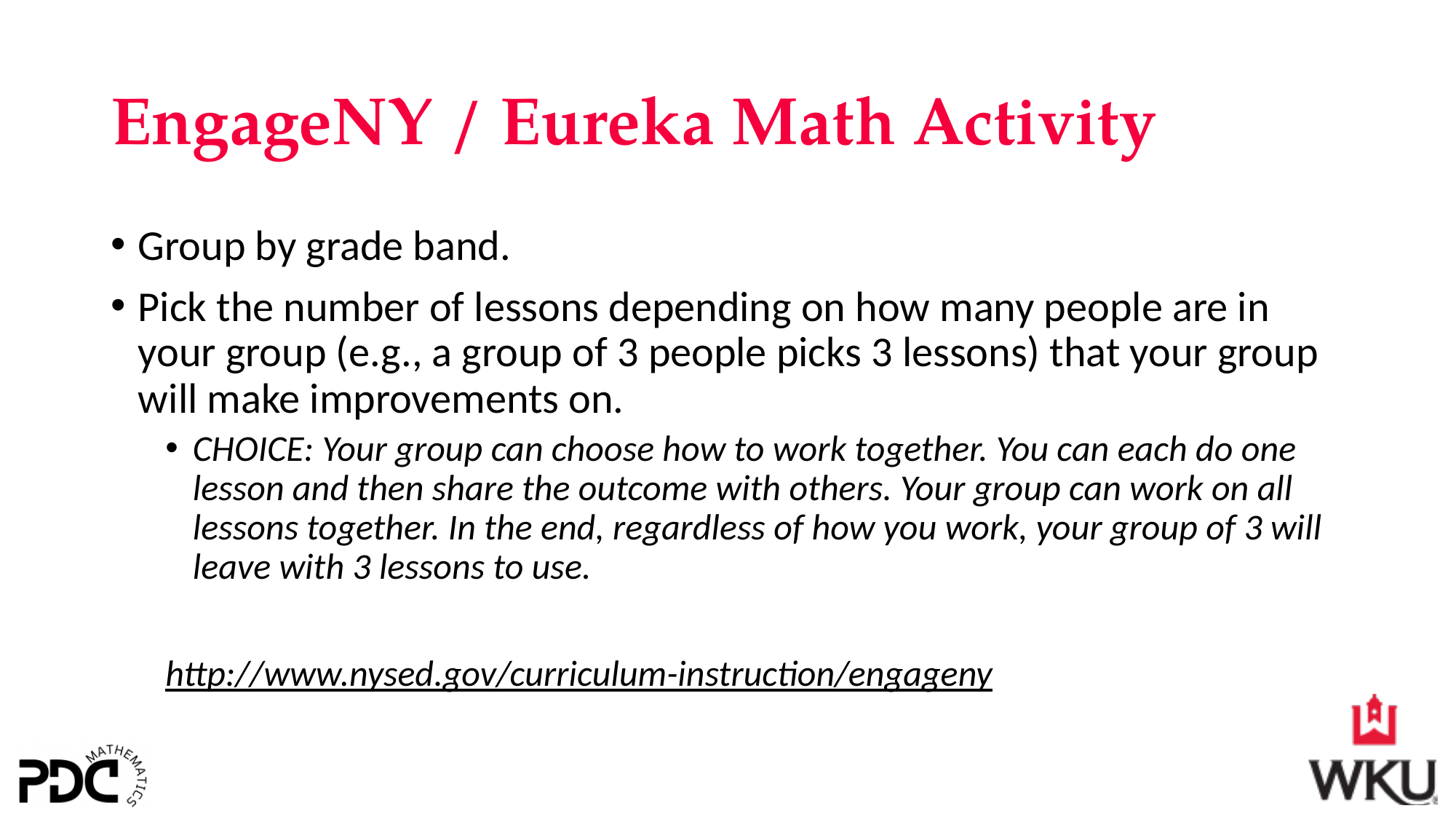

# EngageNY / Eureka Math Activity
Group by grade band.
Pick the number of lessons depending on how many people are in your group (e.g., a group of 3 people picks 3 lessons) that your group will make improvements on.
CHOICE: Your group can choose how to work together. You can each do one lesson and then share the outcome with others. Your group can work on all lessons together. In the end, regardless of how you work, your group of 3 will leave with 3 lessons to use.

http://www.nysed.gov/curriculum-instruction/engageny